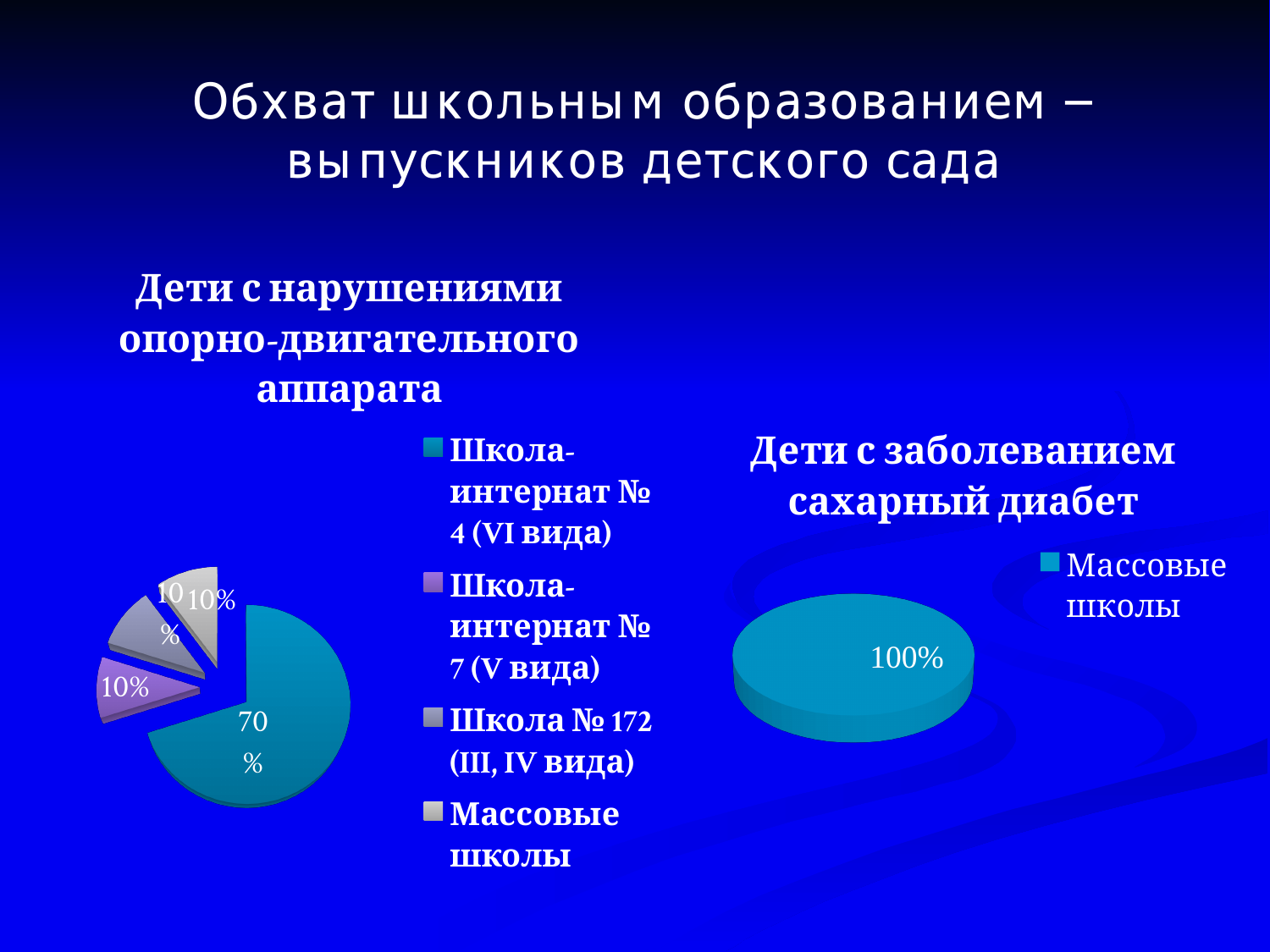

Обхват школьным образованием – выпускников детского сада

[unsupported chart]

[unsupported chart]